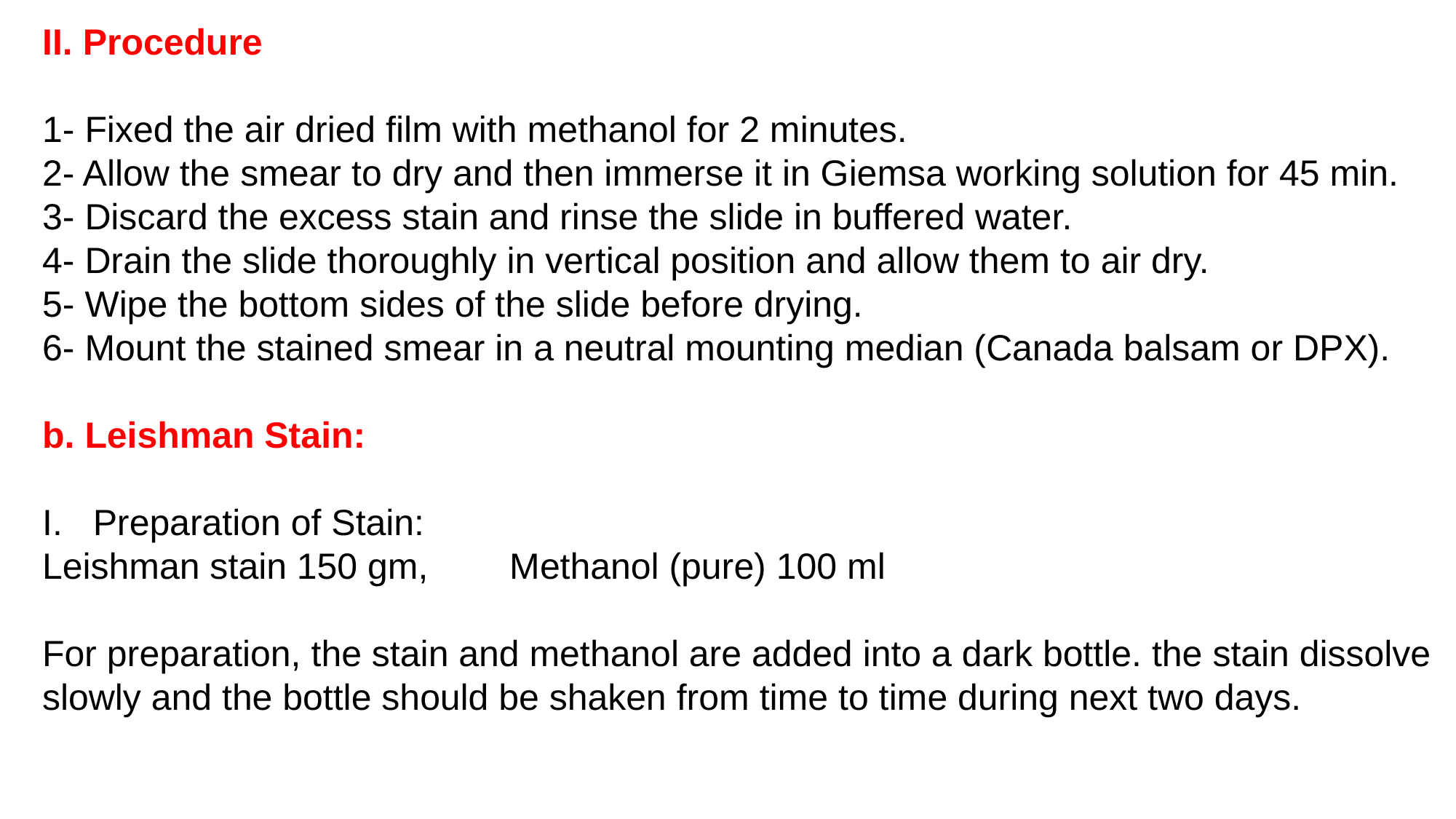

II. Procedure

1- Fixed the air dried film with methanol for 2 minutes.
2- Allow the smear to dry and then immerse it in Giemsa working solution for 45 min.
3- Discard the excess stain and rinse the slide in buffered water.
4- Drain the slide thoroughly in vertical position and allow them to air dry.
5- Wipe the bottom sides of the slide before drying.
6- Mount the stained smear in a neutral mounting median (Canada balsam or DPX).

b. Leishman Stain:

I.   Preparation of Stain:
Leishman stain 150 gm,        Methanol (pure) 100 ml

For preparation, the stain and methanol are added into a dark bottle. the stain dissolve slowly and the bottle should be shaken from time to time during next two days.